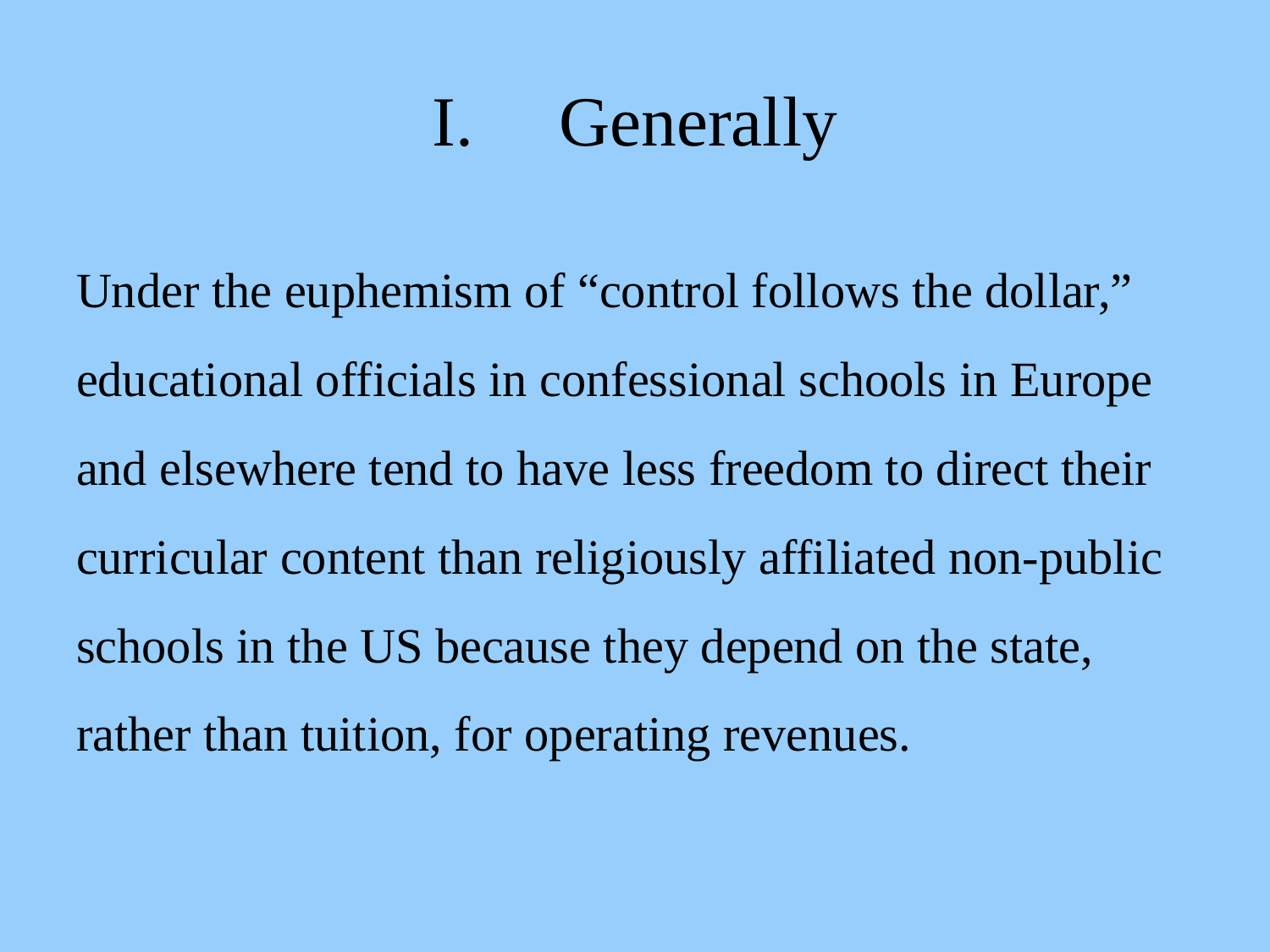

# I. 	Generally
Under the euphemism of “control follows the dollar,” educational officials in confessional schools in Europe and elsewhere tend to have less freedom to direct their curricular content than religiously affiliated non-public schools in the US because they depend on the state, rather than tuition, for operating revenues.